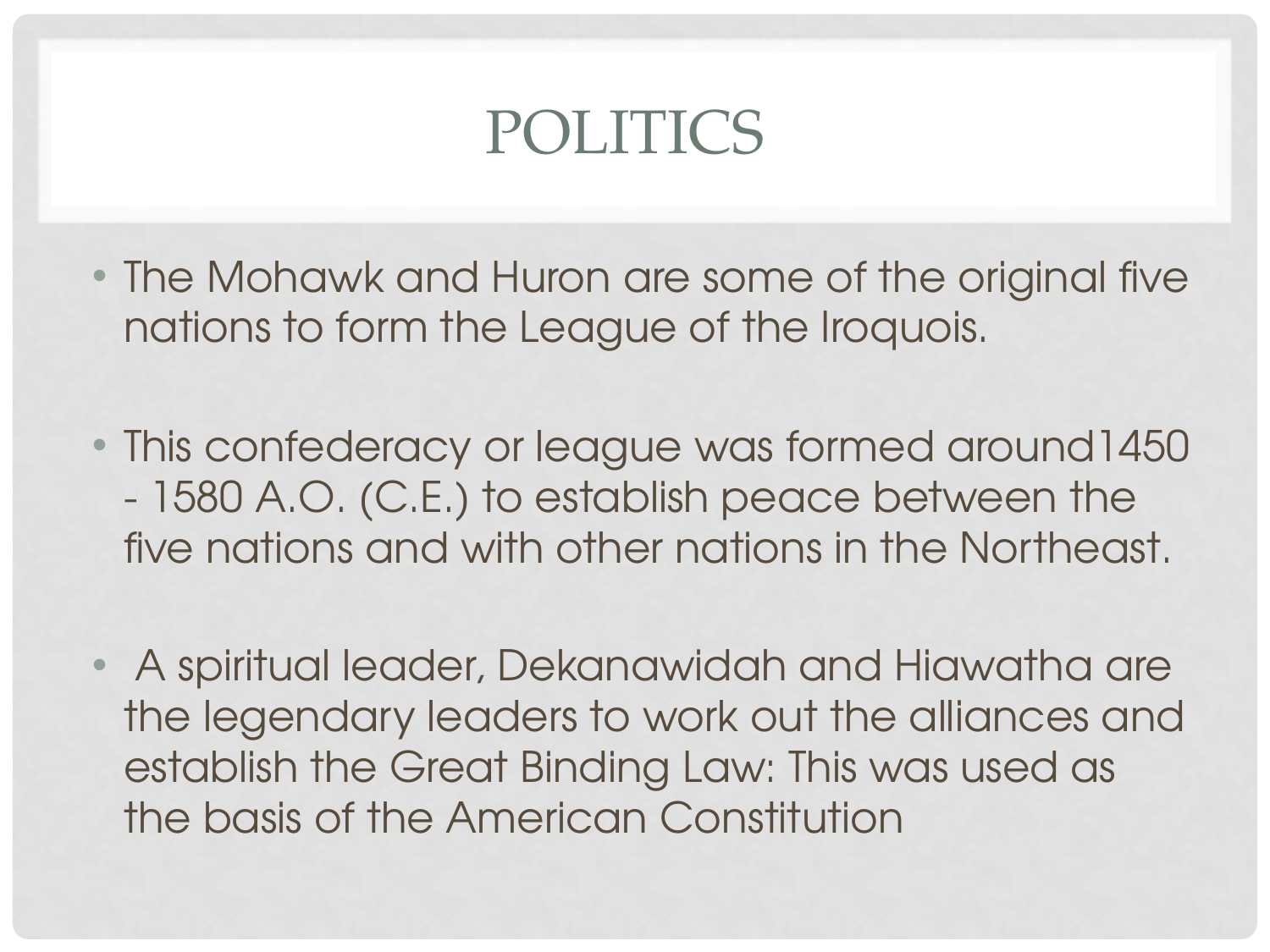

# Politics
The Mohawk and Huron are some of the original five nations to form the League of the Iroquois.

This confederacy or league was formed around1450 - 1580 A.O. (C.E.) to establish peace between the five nations and with other nations in the Northeast.

 A spiritual leader, Dekanawidah and Hiawatha are the legendary leaders to work out the alliances and establish the Great Binding Law: This was used as the basis of the American Constitution